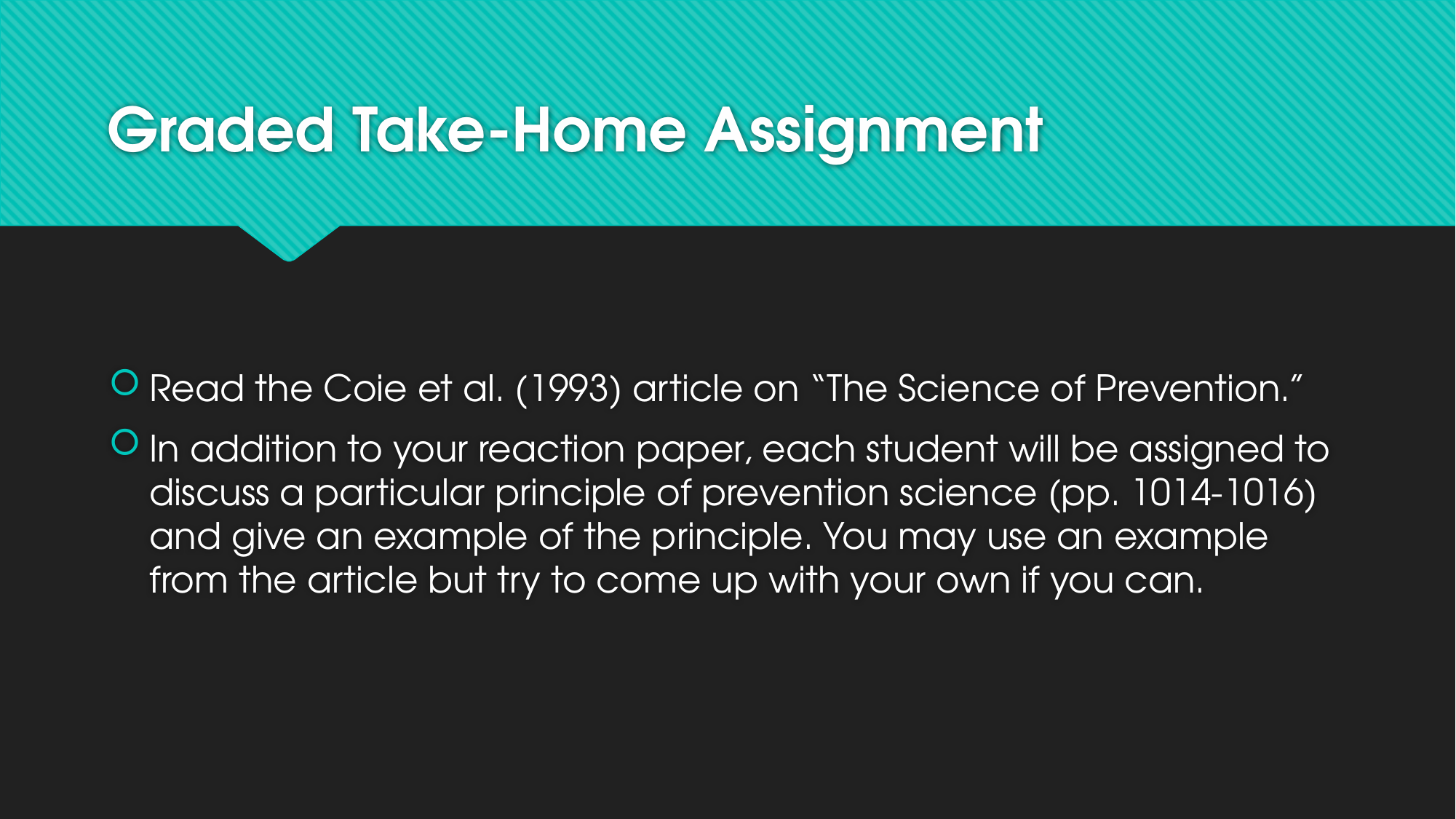

# Graded Take-Home Assignment
Read the Coie et al. (1993) article on “The Science of Prevention.”
In addition to your reaction paper, each student will be assigned to discuss a particular principle of prevention science (pp. 1014-1016) and give an example of the principle. You may use an example from the article but try to come up with your own if you can.